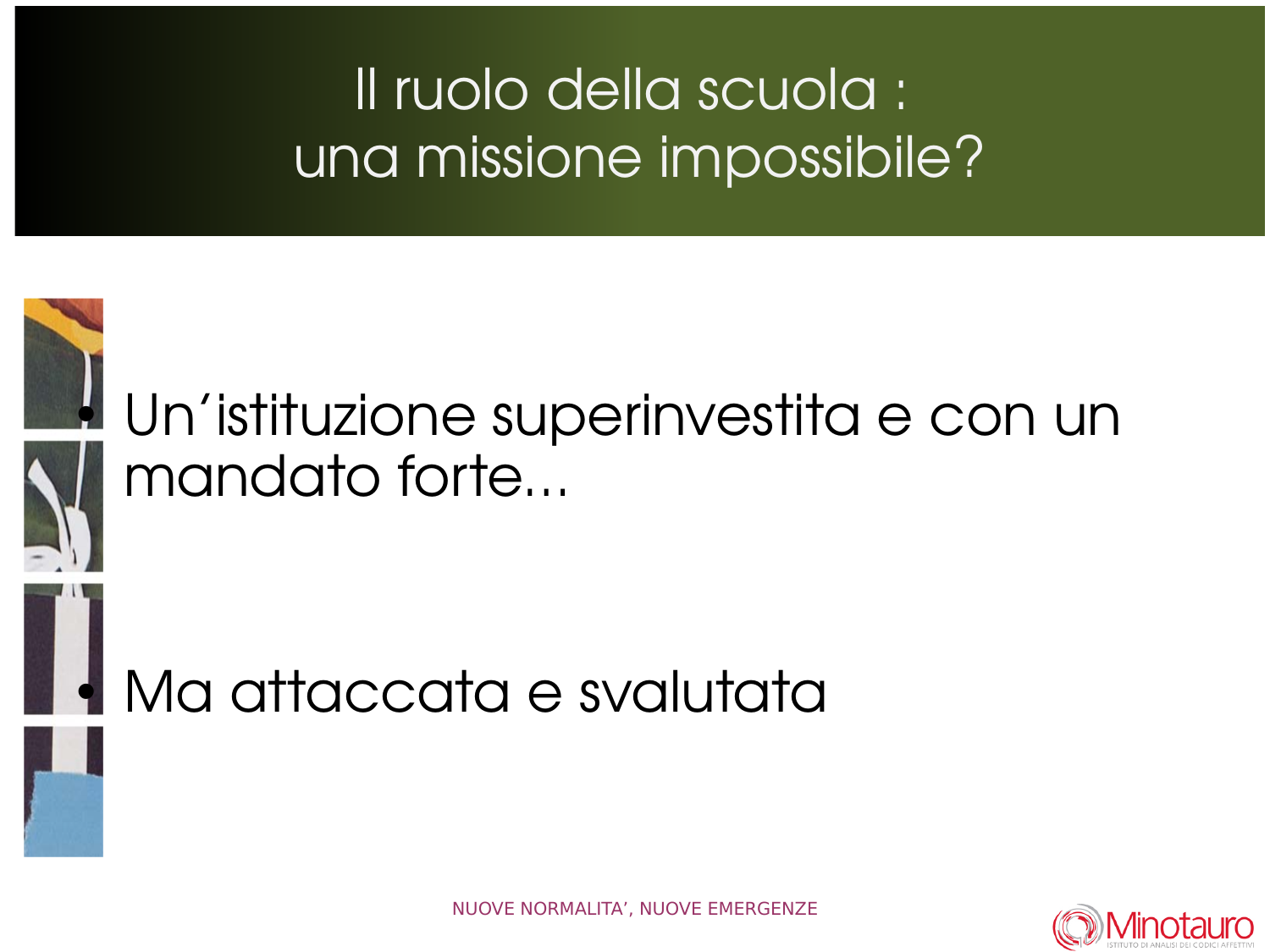

# Il ruolo della scuola : una missione impossibile?

Un’istituzione superinvestita e con un mandato forte…

Ma attaccata e svalutata
NUOVE NORMALITA’, NUOVE EMERGENZE